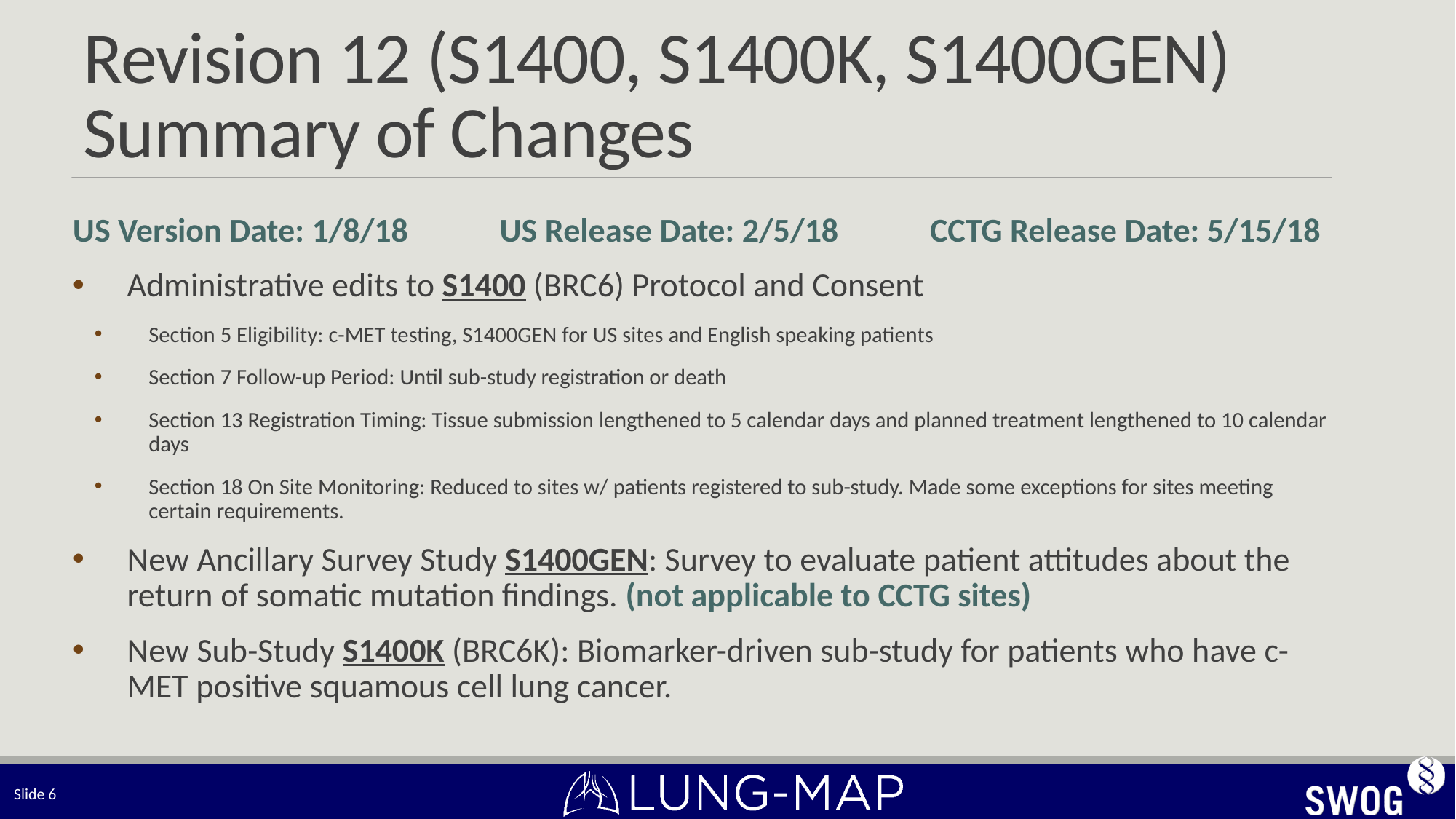

# Revision 12 (S1400, S1400K, S1400GEN) Summary of Changes
US Version Date: 1/8/18            US Release Date: 2/5/18            CCTG Release Date: 5/15/18
Administrative edits to S1400 (BRC6) Protocol and Consent
Section 5 Eligibility: c-MET testing, S1400GEN for US sites and English speaking patients
Section 7 Follow-up Period: Until sub-study registration or death
Section 13 Registration Timing: Tissue submission lengthened to 5 calendar days and planned treatment lengthened to 10 calendar days
Section 18 On Site Monitoring: Reduced to sites w/ patients registered to sub-study. Made some exceptions for sites meeting certain requirements.
New Ancillary Survey Study S1400GEN: Survey to evaluate patient attitudes about the return of somatic mutation findings. (not applicable to CCTG sites)
New Sub-Study S1400K (BRC6K): Biomarker-driven sub-study for patients who have c-MET positive squamous cell lung cancer.
Slide 6